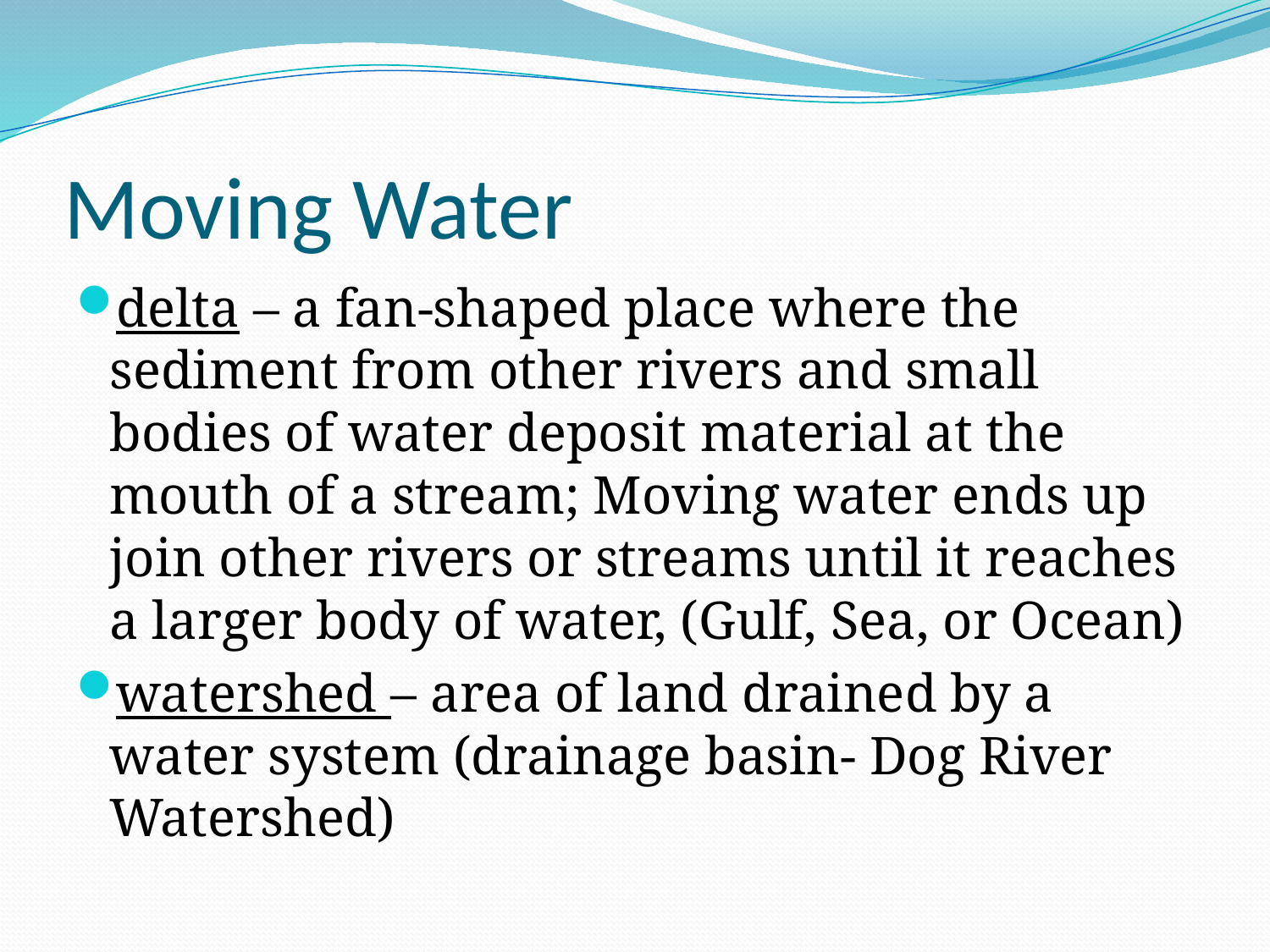

# Moving Water
delta – a fan-shaped place where the sediment from other rivers and small bodies of water deposit material at the mouth of a stream; Moving water ends up join other rivers or streams until it reaches a larger body of water, (Gulf, Sea, or Ocean)
watershed – area of land drained by a water system (drainage basin- Dog River Watershed)